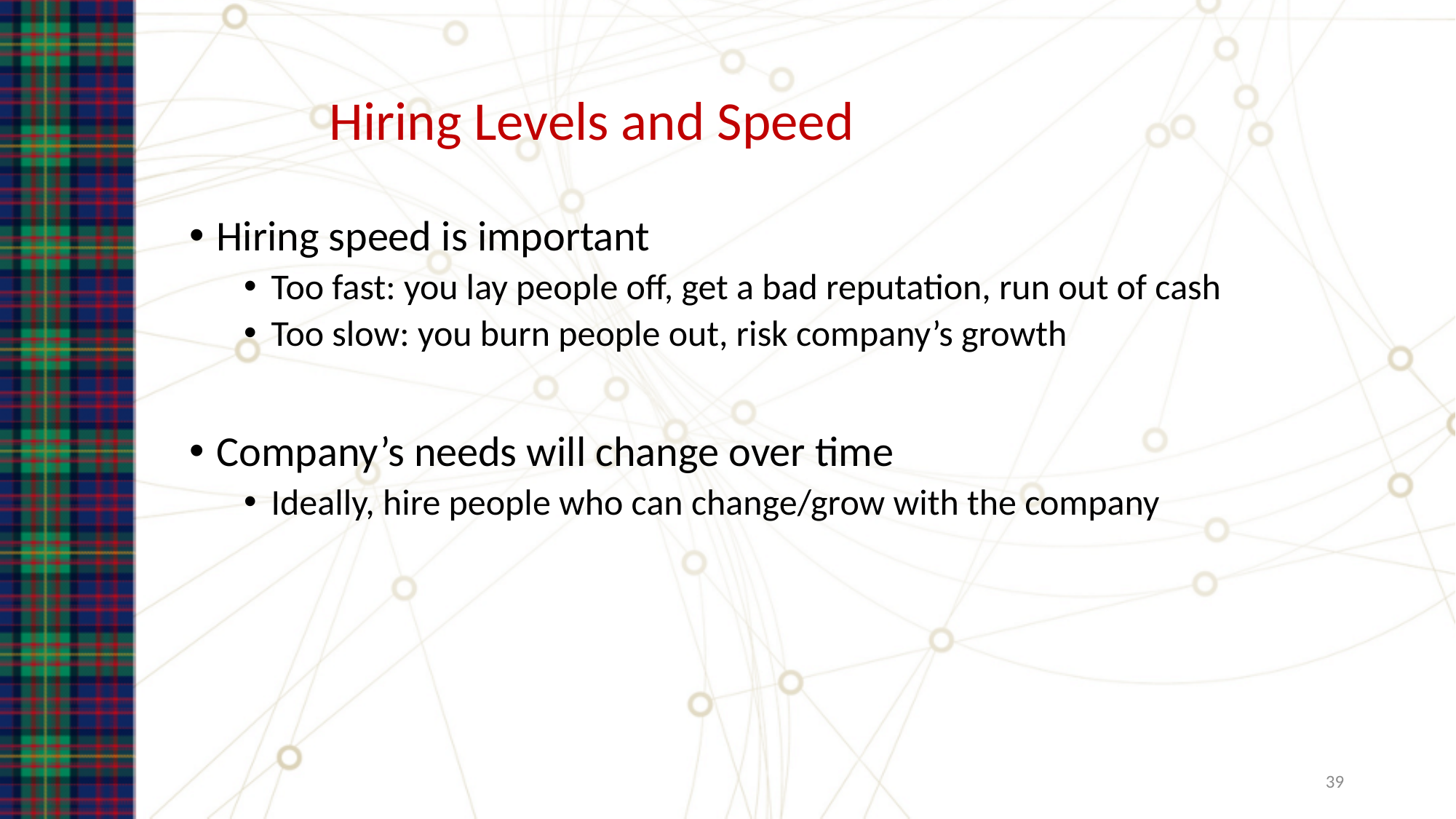

# Hiring Levels and Speed
Hiring speed is important
Too fast: you lay people off, get a bad reputation, run out of cash
Too slow: you burn people out, risk company’s growth

Company’s needs will change over time
Ideally, hire people who can change/grow with the company

39